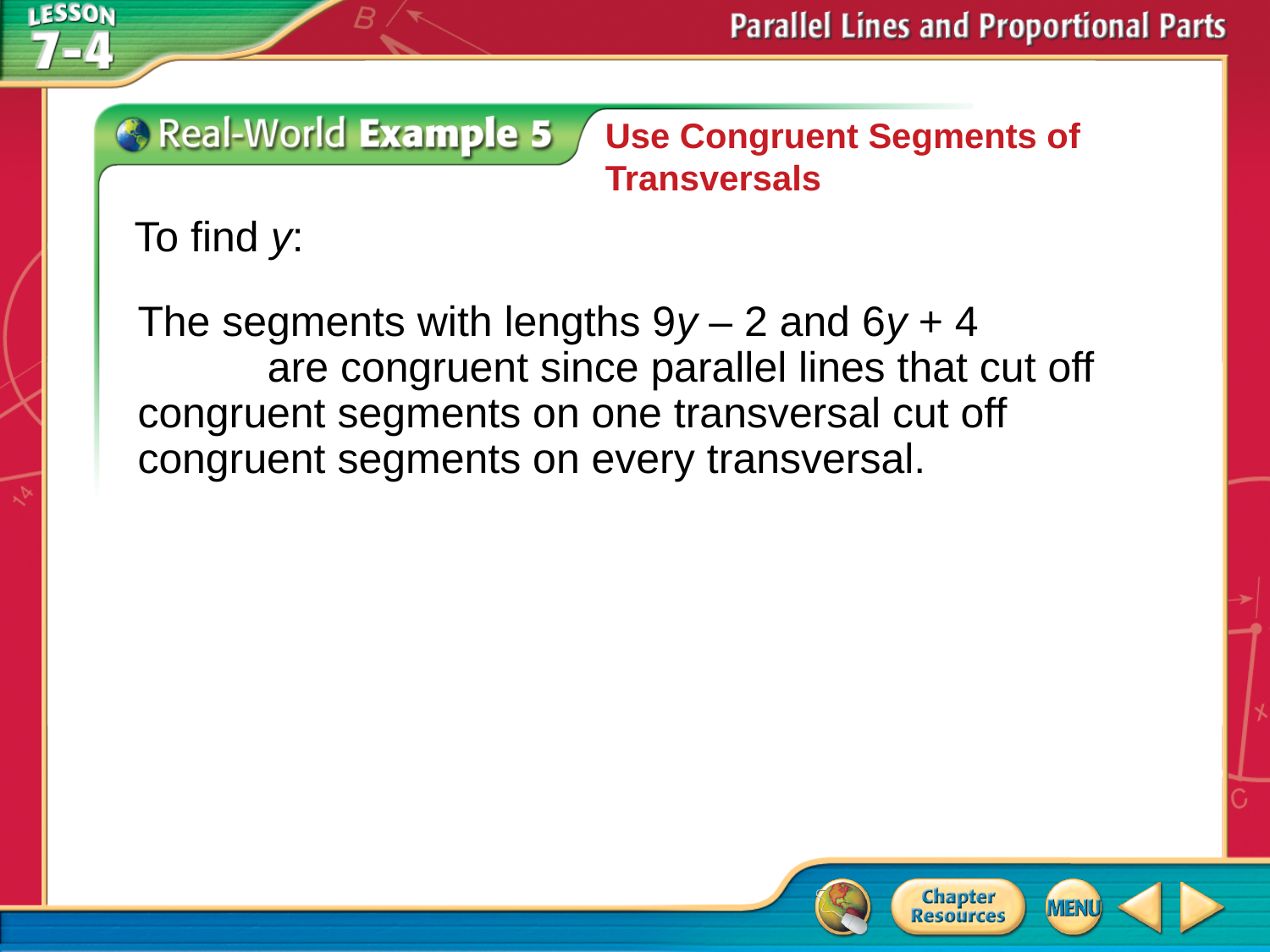

Use Congruent Segments of Transversals
To find y:
The segments with lengths 9y – 2 and 6y + 4                          are congruent since parallel lines that cut off congruent segments on one transversal cut off congruent segments on every transversal.
# Example 5